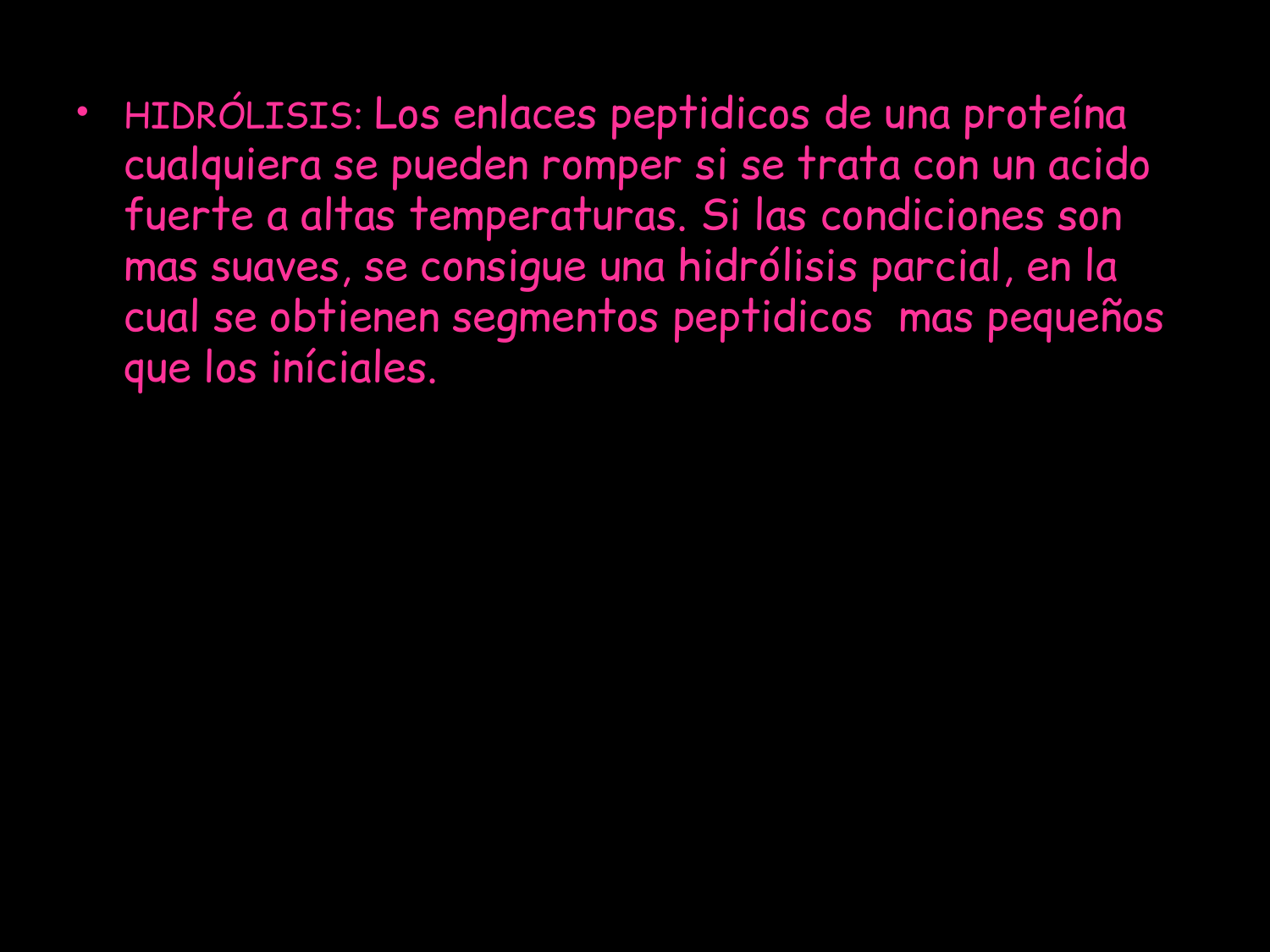

HIDRÓLISIS: Los enlaces peptidicos de una proteína cualquiera se pueden romper si se trata con un acido fuerte a altas temperaturas. Si las condiciones son mas suaves, se consigue una hidrólisis parcial, en la cual se obtienen segmentos peptidicos  mas pequeños que los iníciales.